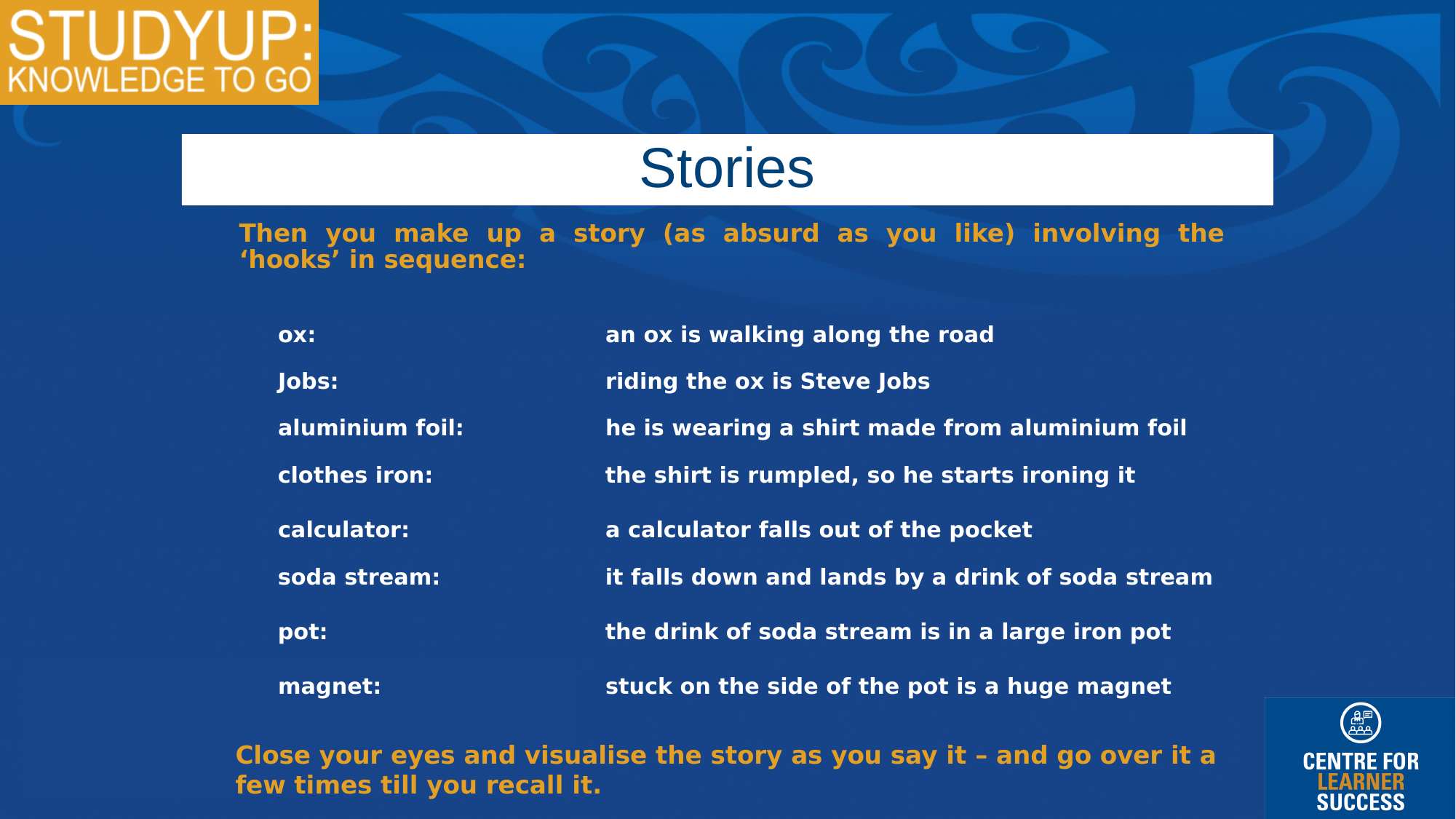

Stories
Then you make up a story (as absurd as you like) involving the ‘hooks’ in sequence:
ox:		     	an ox is walking along the road
Jobs:               		riding the ox is Steve Jobs
aluminium foil:       	he is wearing a shirt made from aluminium foil
clothes iron:	     	the shirt is rumpled, so he starts ironing it
calculator:	    	a calculator falls out of the pocket
soda stream:	    	it falls down and lands by a drink of soda stream
pot:		     	the drink of soda stream is in a large iron pot

magnet:	     		stuck on the side of the pot is a huge magnet
Close your eyes and visualise the story as you say it – and go over it a few times till you recall it.